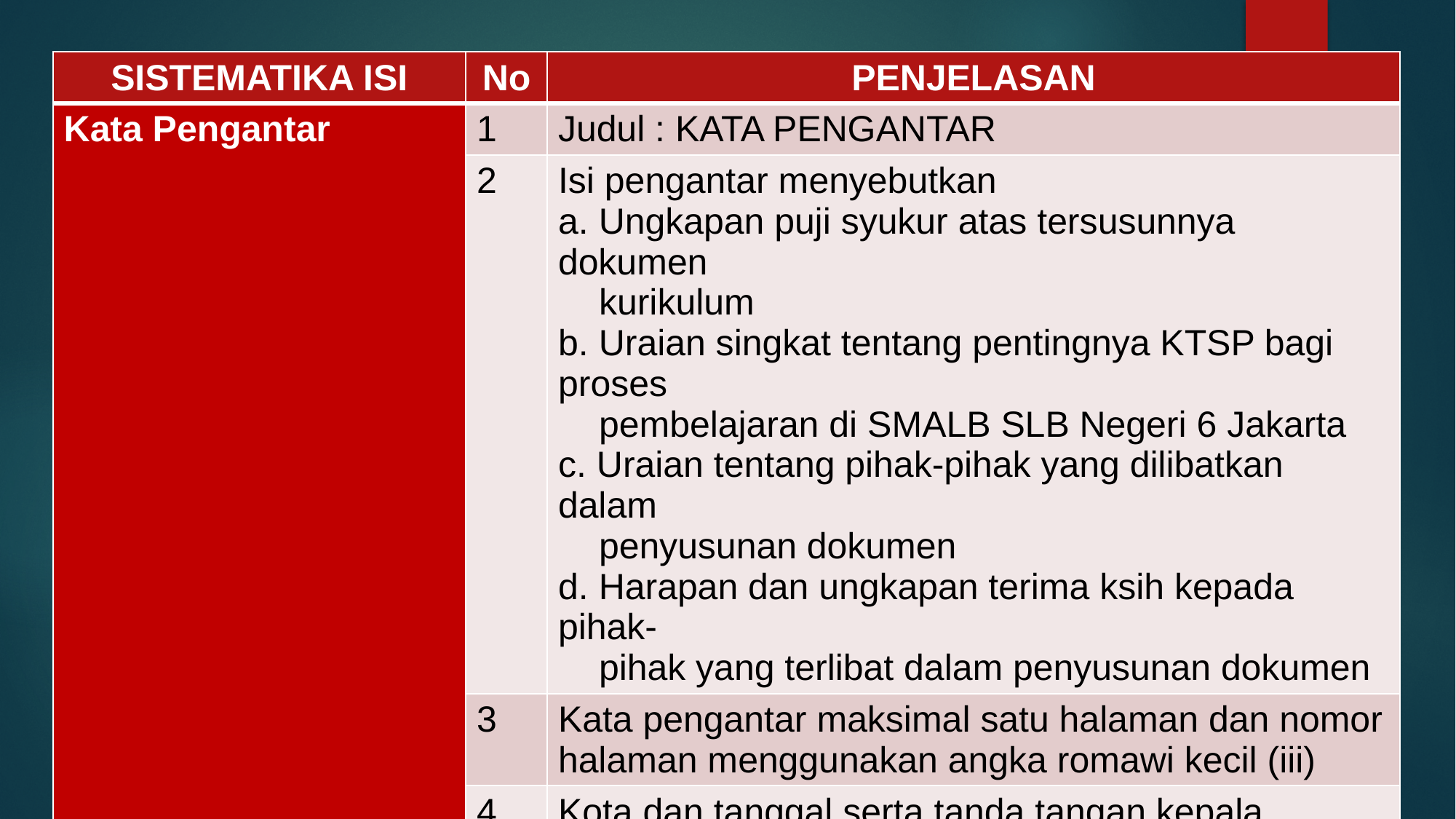

| SISTEMATIKA ISI | No | PENJELASAN |
| --- | --- | --- |
| Kata Pengantar | 1 | Judul : KATA PENGANTAR |
|  | 2 | Isi pengantar menyebutkan a. Ungkapan puji syukur atas tersusunnya dokumen kurikulum b. Uraian singkat tentang pentingnya KTSP bagi proses pembelajaran di SMALB SLB Negeri 6 Jakarta c. Uraian tentang pihak-pihak yang dilibatkan dalam penyusunan dokumen d. Harapan dan ungkapan terima ksih kepada pihak- pihak yang terlibat dalam penyusunan dokumen |
|  | 3 | Kata pengantar maksimal satu halaman dan nomor halaman menggunakan angka romawi kecil (iii) |
|  | 4 | Kota dan tanggal serta tanda tangan kepala sekolah |